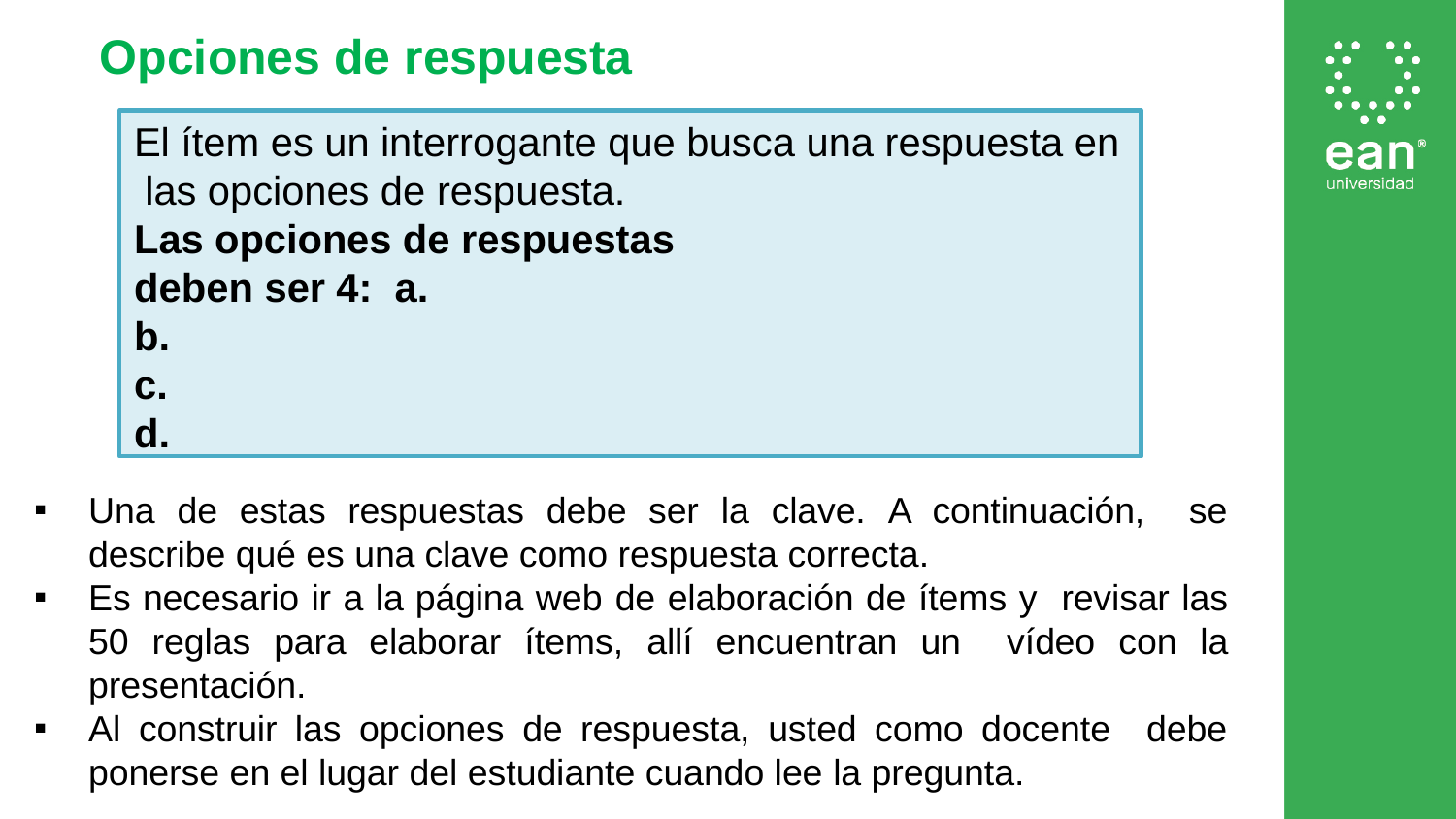

Opciones de respuesta
El ítem es un interrogante que busca una respuesta en  las opciones de respuesta.
Las opciones de respuestas deben ser 4:  a.
b.
c.
d.
Una de estas respuestas debe ser la clave. A continuación,  se describe qué es una clave como respuesta correcta.
Es necesario ir a la página web de elaboración de ítems y  revisar las 50 reglas para elaborar ítems, allí encuentran un  vídeo con la presentación.
Al construir las opciones de respuesta, usted como docente  debe ponerse en el lugar del estudiante cuando lee la pregunta.